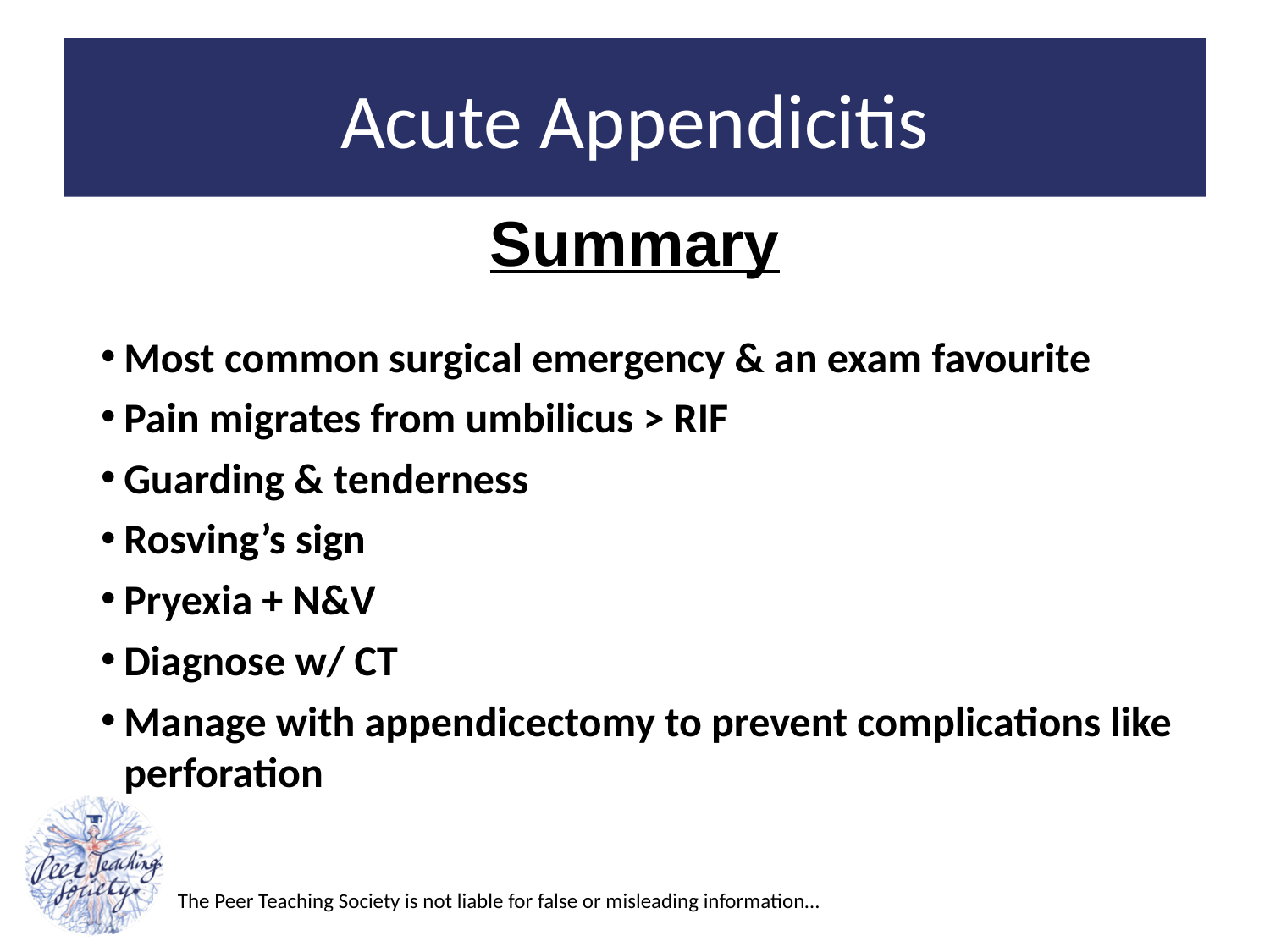

# Acute Appendicitis
Summary
Most common surgical emergency & an exam favourite
Pain migrates from umbilicus > RIF
Guarding & tenderness
Rosving’s sign
Pryexia + N&V
Diagnose w/ CT
Manage with appendicectomy to prevent complications like perforation